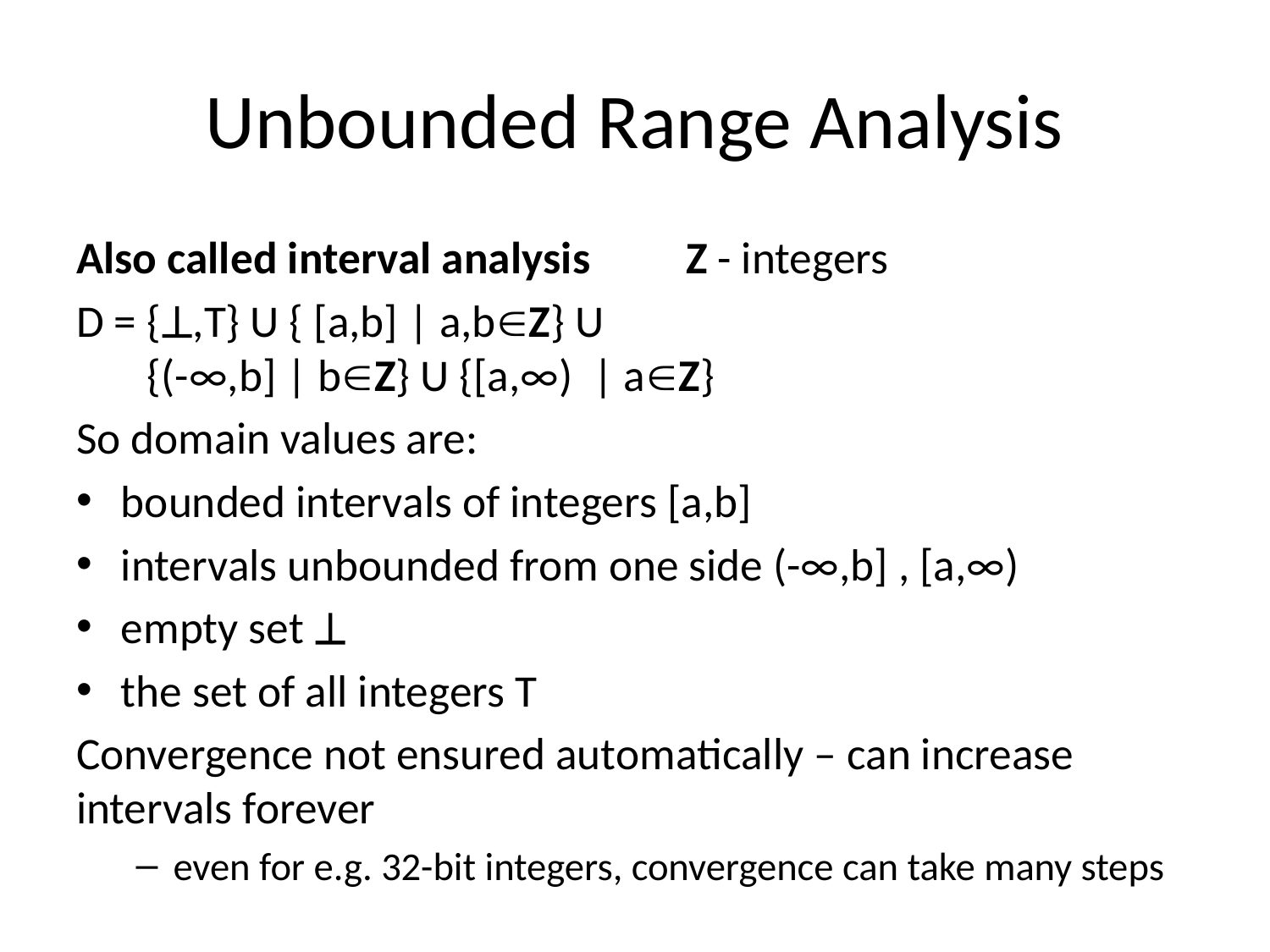

# Unbounded Range Analysis
Also called interval analysis	Z - integers
D = {⊥,T} U { [a,b] | a,b∈Z} U
       {(-∞,b] | b∈Z} U {[a,∞)  | a∈Z}
So domain values are:
bounded intervals of integers [a,b]
intervals unbounded from one side (-∞,b] , [a,∞)
empty set ⊥
the set of all integers T
Convergence not ensured automatically – can increase intervals forever
even for e.g. 32-bit integers, convergence can take many steps